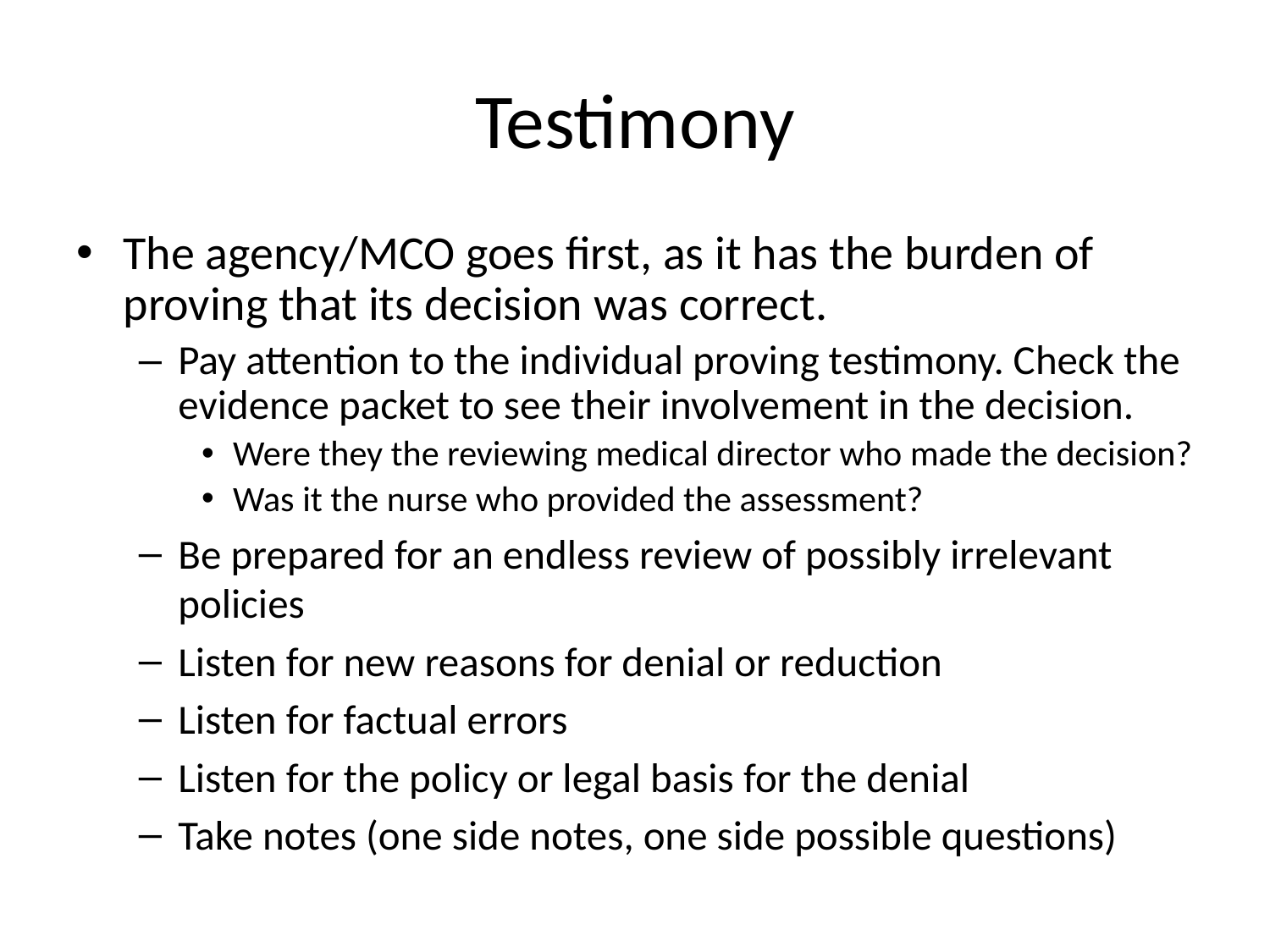

# Testimony
The agency/MCO goes first, as it has the burden of proving that its decision was correct.
Pay attention to the individual proving testimony. Check the evidence packet to see their involvement in the decision.
Were they the reviewing medical director who made the decision?
Was it the nurse who provided the assessment?
Be prepared for an endless review of possibly irrelevant policies
Listen for new reasons for denial or reduction
Listen for factual errors
Listen for the policy or legal basis for the denial
Take notes (one side notes, one side possible questions)